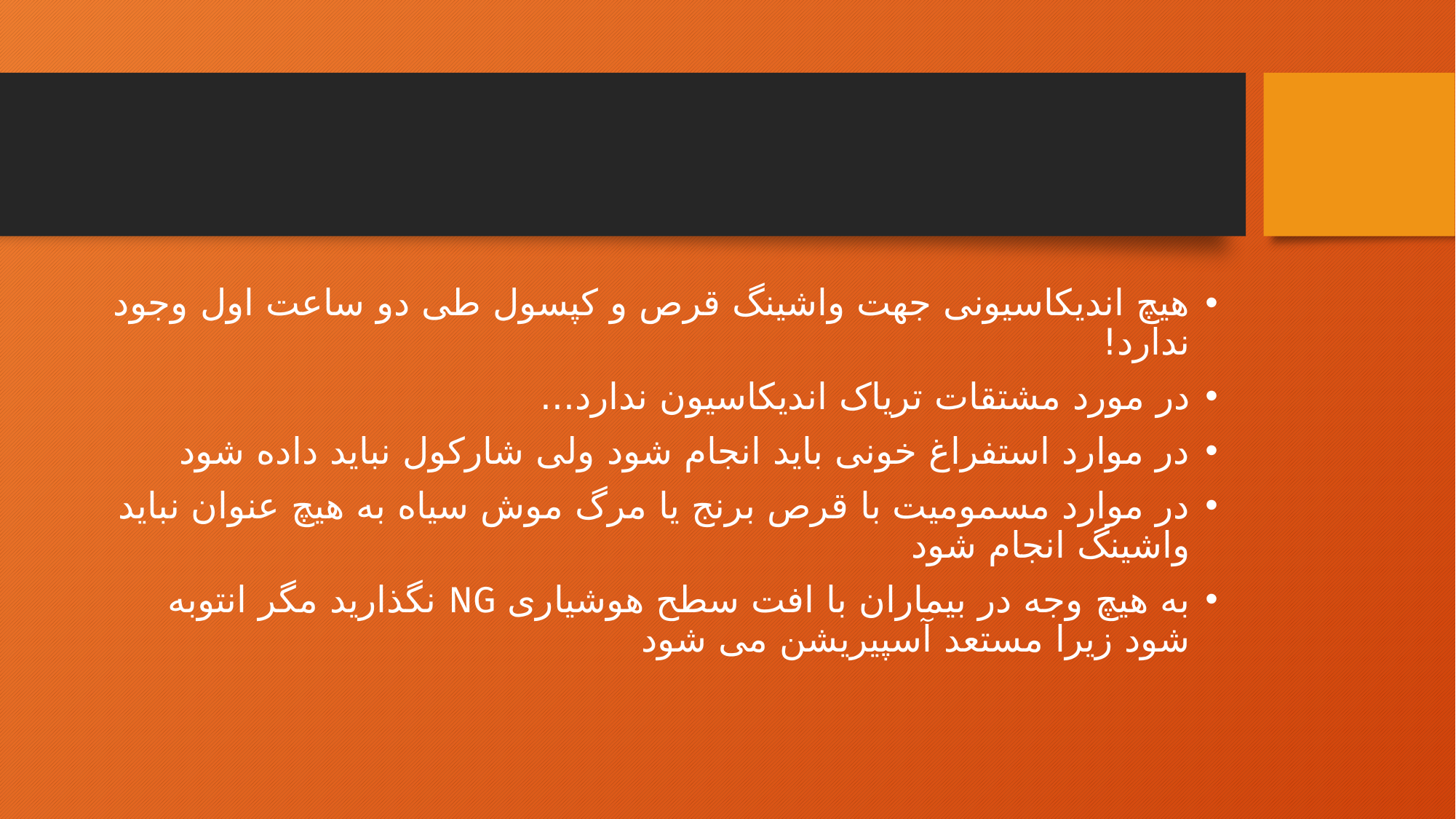

#
هیچ اندیکاسیونی جهت واشینگ قرص و کپسول طی دو ساعت اول وجود ندارد!
در مورد مشتقات تریاک اندیکاسیون ندارد...
در موارد استفراغ خونی باید انجام شود ولی شارکول نباید داده شود
در موارد مسمومیت با قرص برنج یا مرگ موش سیاه به هیچ عنوان نباید واشینگ انجام شود
به هیچ وجه در بیماران با افت سطح هوشیاری NG نگذارید مگر انتوبه شود زیرا مستعد آسپیریشن می شود